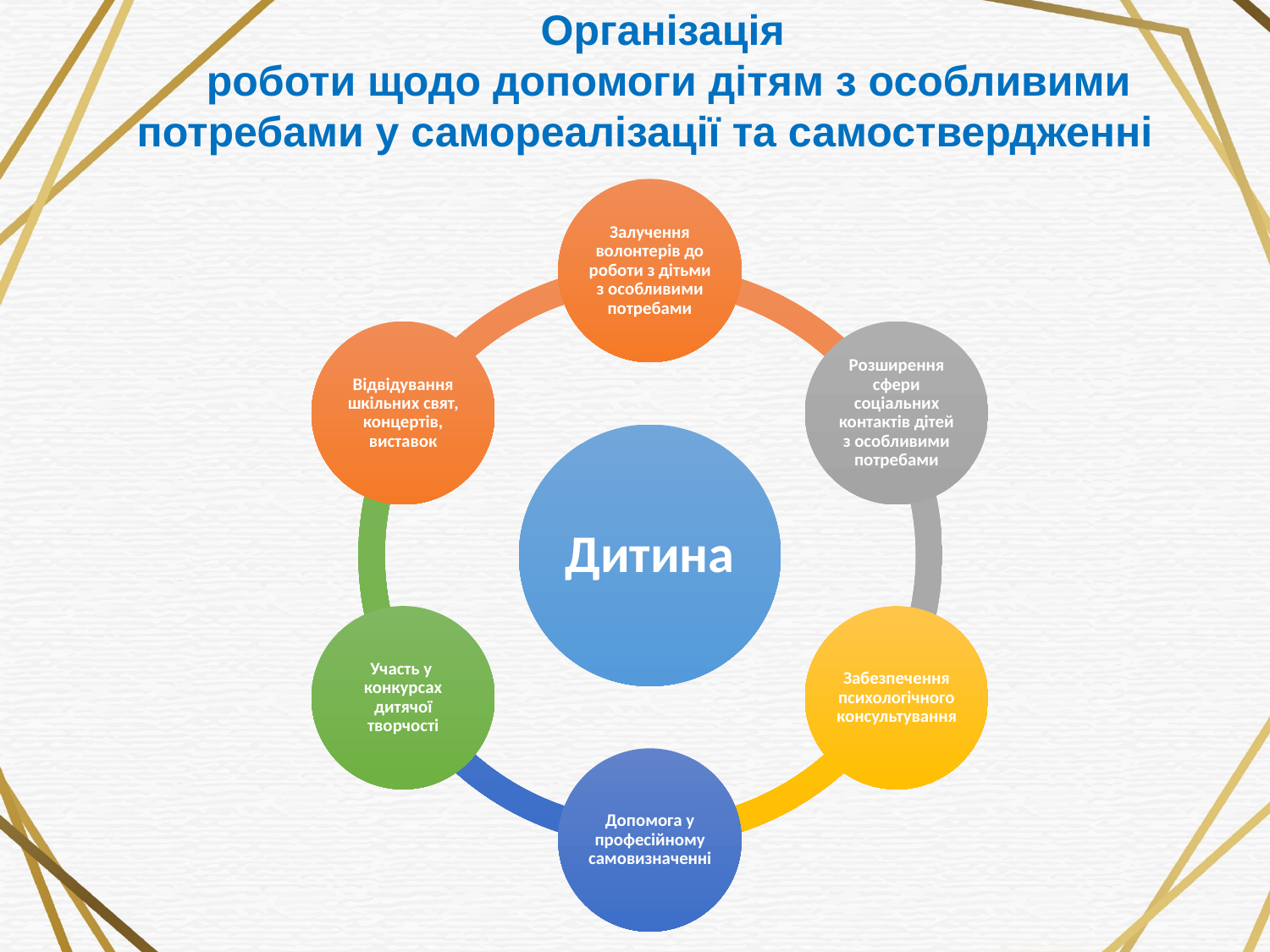

Організація
роботи щодо допомоги дітям з особливими потребами у самореалізації та самоствердженні
Дитина
Залучення волонтерів до роботи з дітьми з особливими потребами
Розширення сфери соціальних контактів дітей з особливими потребами
Забезпечення психологічного консультування
Допомога у професійному самовизначенні
Участь у  конкурсах дитячої творчості
Відвідування шкільних свят, концертів, виставок